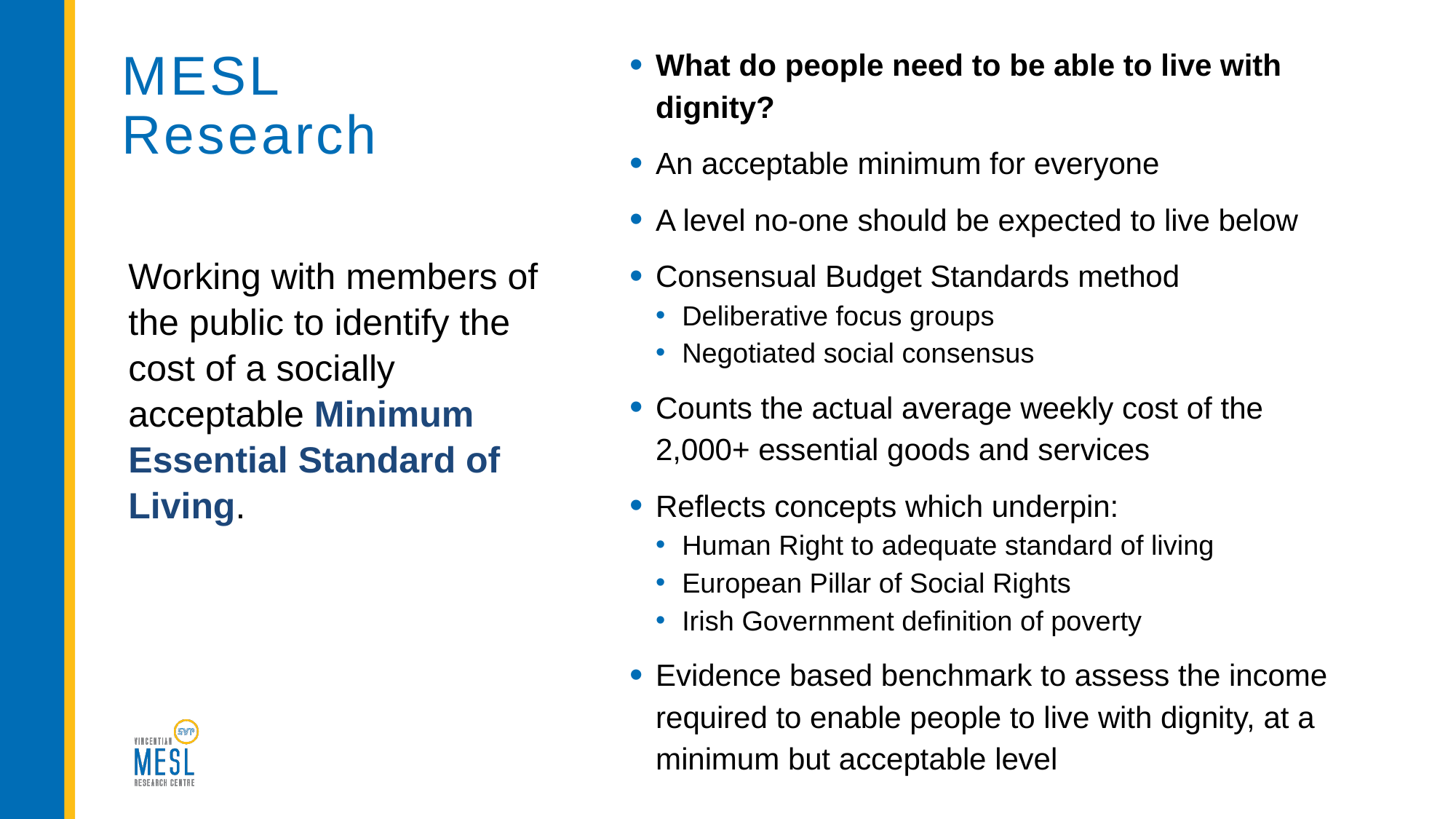

What do people need to be able to live with dignity?
An acceptable minimum for everyone
A level no-one should be expected to live below
Consensual Budget Standards method
Deliberative focus groups
Negotiated social consensus
Counts the actual average weekly cost of the 2,000+ essential goods and services
Reflects concepts which underpin:
Human Right to adequate standard of living
European Pillar of Social Rights
Irish Government definition of poverty
Evidence based benchmark to assess the income required to enable people to live with dignity, at a minimum but acceptable level

# MESL Research
Working with members of the public to identify the cost of a socially acceptable Minimum Essential Standard of Living.